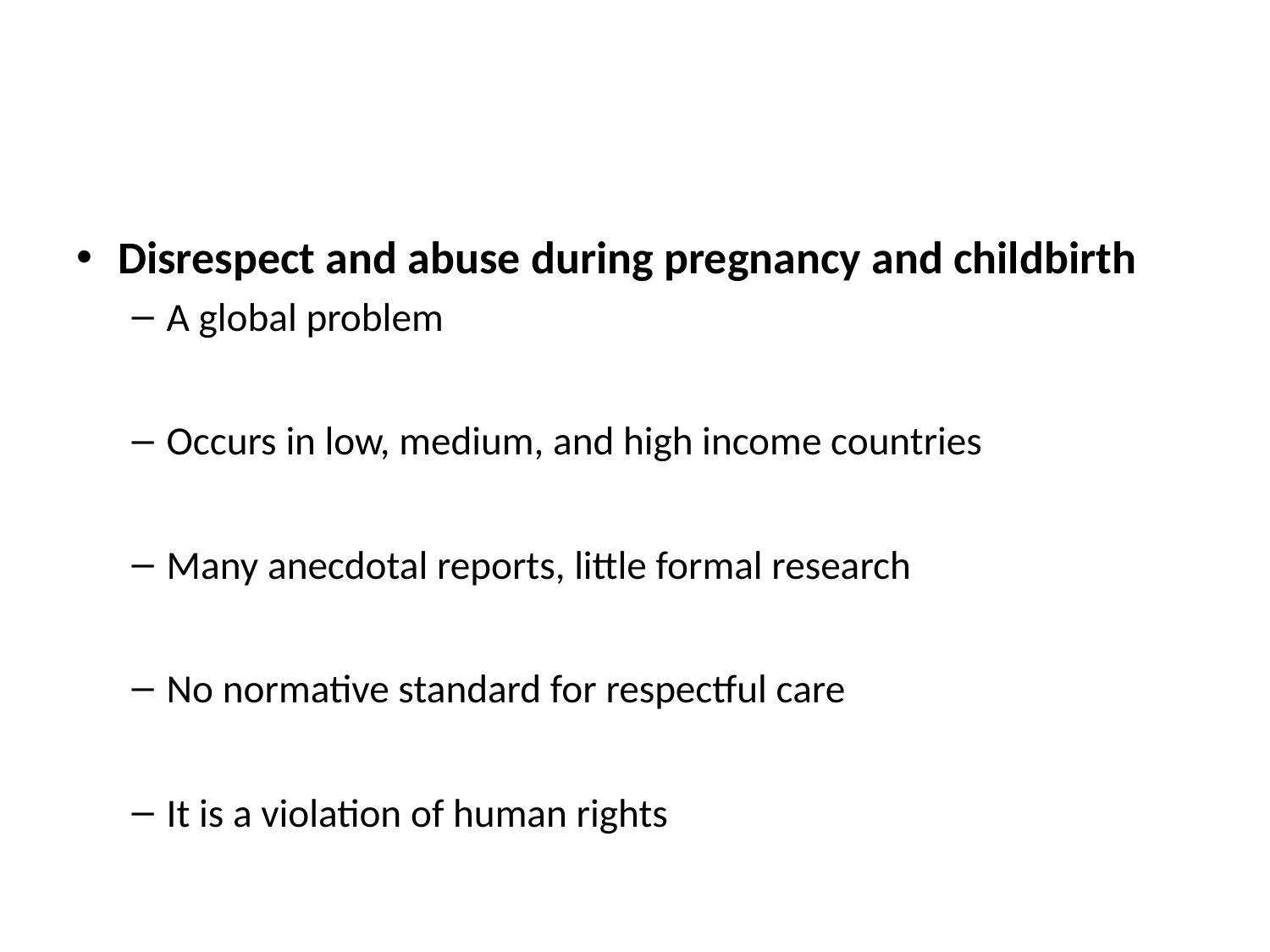

#
Disrespect and abuse during pregnancy and childbirth
A global problem

Occurs in low, medium, and high income countries

Many anecdotal reports, little formal research

No normative standard for respectful care

It is a violation of human rights